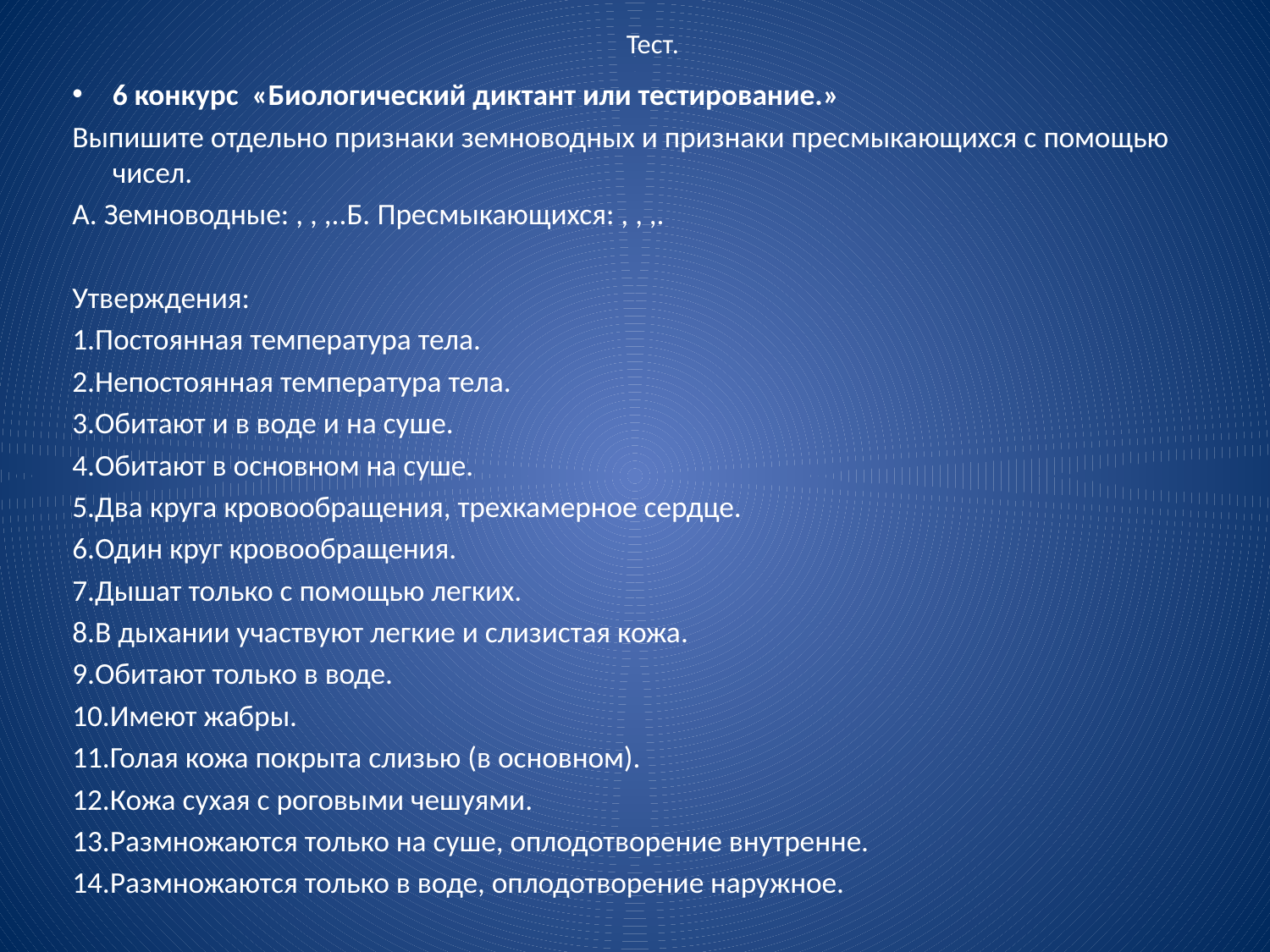

# Тест.
6 конкурс  «Биологический диктант или тестирование.»
Выпишите отдельно признаки земноводных и признаки пресмыкающихся с помощью чисел.
А. Земноводные: , , ,..Б. Пресмыкающихся: , , ,.

Утверждения:
1.Постоянная температура тела.
2.Непостоянная температура тела.
3.Обитают и в воде и на суше.
4.Обитают в основном на суше.
5.Два круга кровообращения, трехкамерное сердце.
6.Один круг кровообращения.
7.Дышат только с помощью легких.
8.В дыхании участвуют легкие и слизистая кожа.
9.Обитают только в воде.
10.Имеют жабры.
11.Голая кожа покрыта слизью (в основном).
12.Кожа сухая с роговыми чешуями.
13.Размножаются только на суше, оплодотворение внутренне.
14.Размножаются только в воде, оплодотворение наружное.